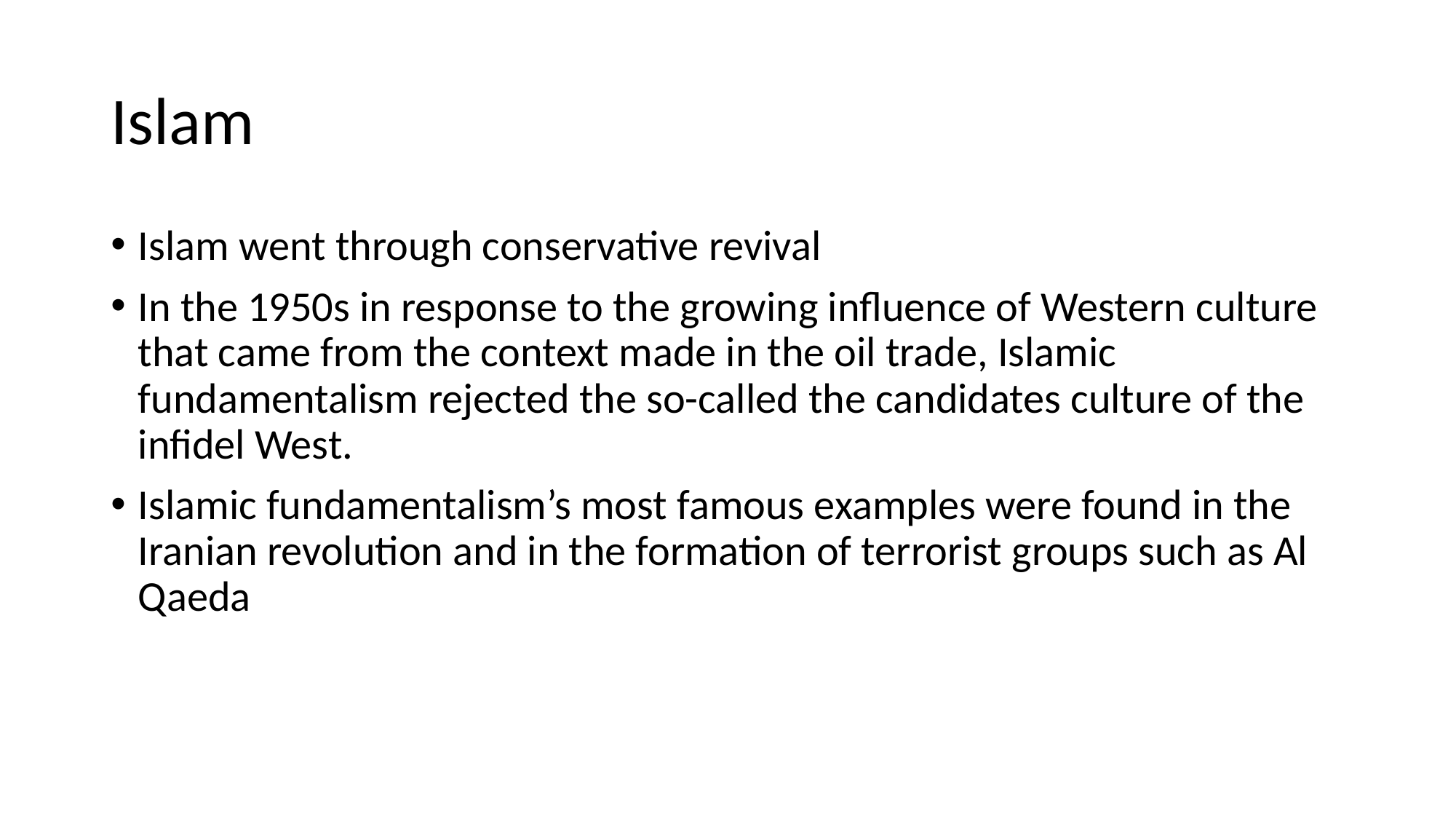

# Islam
Islam went through conservative revival
In the 1950s in response to the growing influence of Western culture that came from the context made in the oil trade, Islamic fundamentalism rejected the so-called the candidates culture of the infidel West.
Islamic fundamentalism’s most famous examples were found in the Iranian revolution and in the formation of terrorist groups such as Al Qaeda